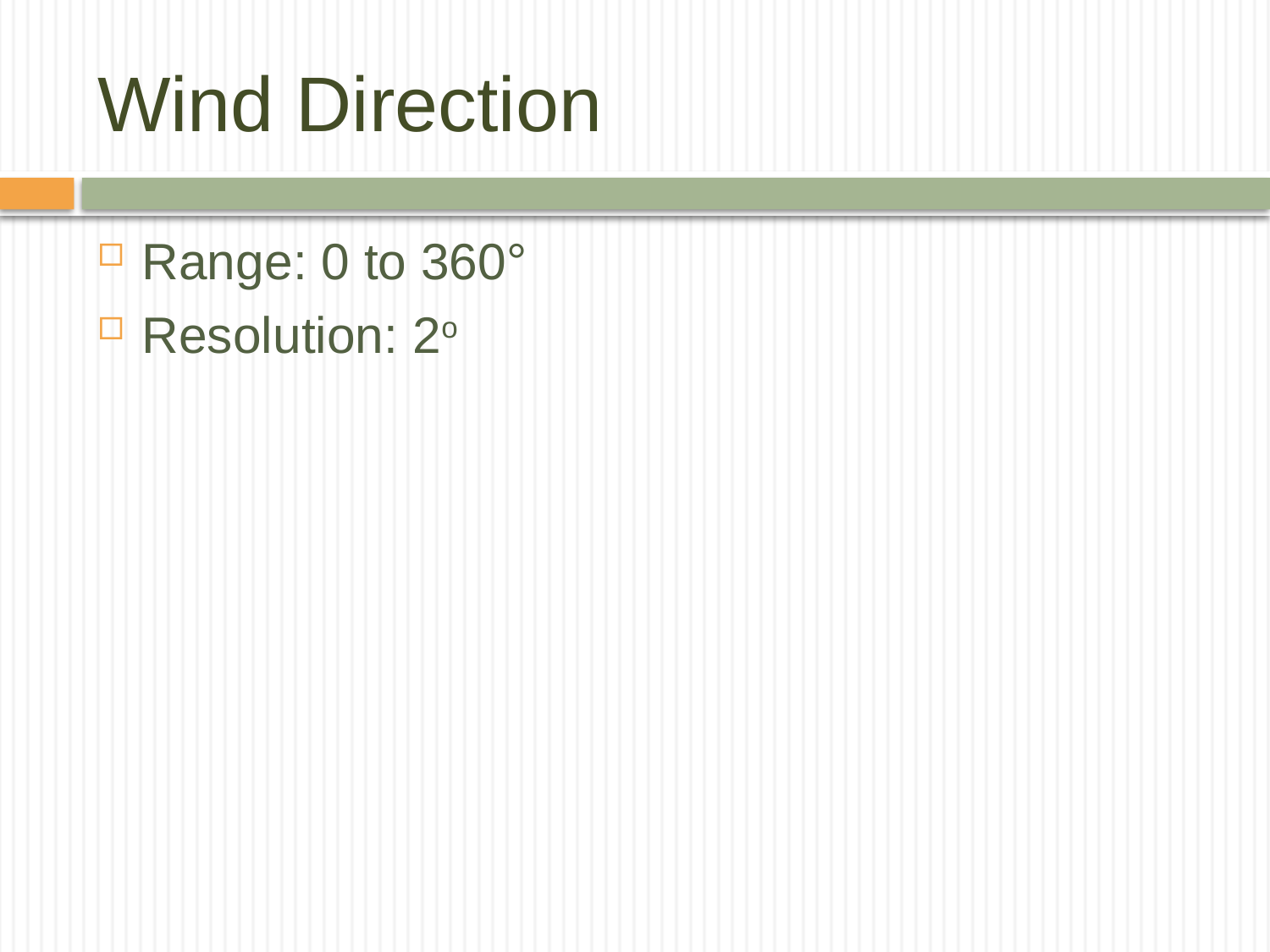

# Wind Direction
Range: 0 to 360°
Resolution: 2o